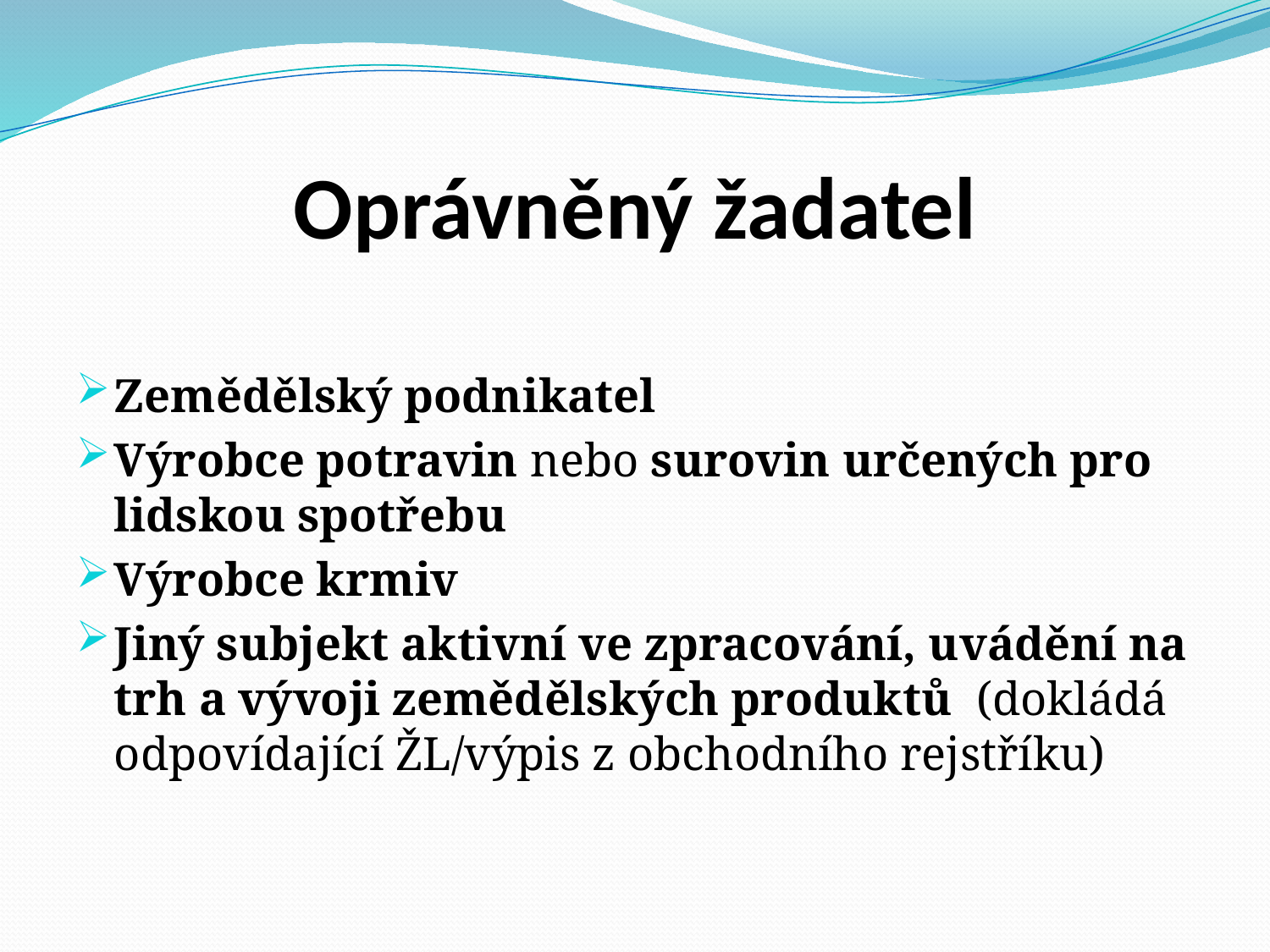

# Oprávněný žadatel

Zemědělský podnikatel
Výrobce potravin nebo surovin určených pro lidskou spotřebu
Výrobce krmiv
Jiný subjekt aktivní ve zpracování, uvádění na trh a vývoji zemědělských produktů  (dokládá odpovídající ŽL/výpis z obchodního rejstříku)